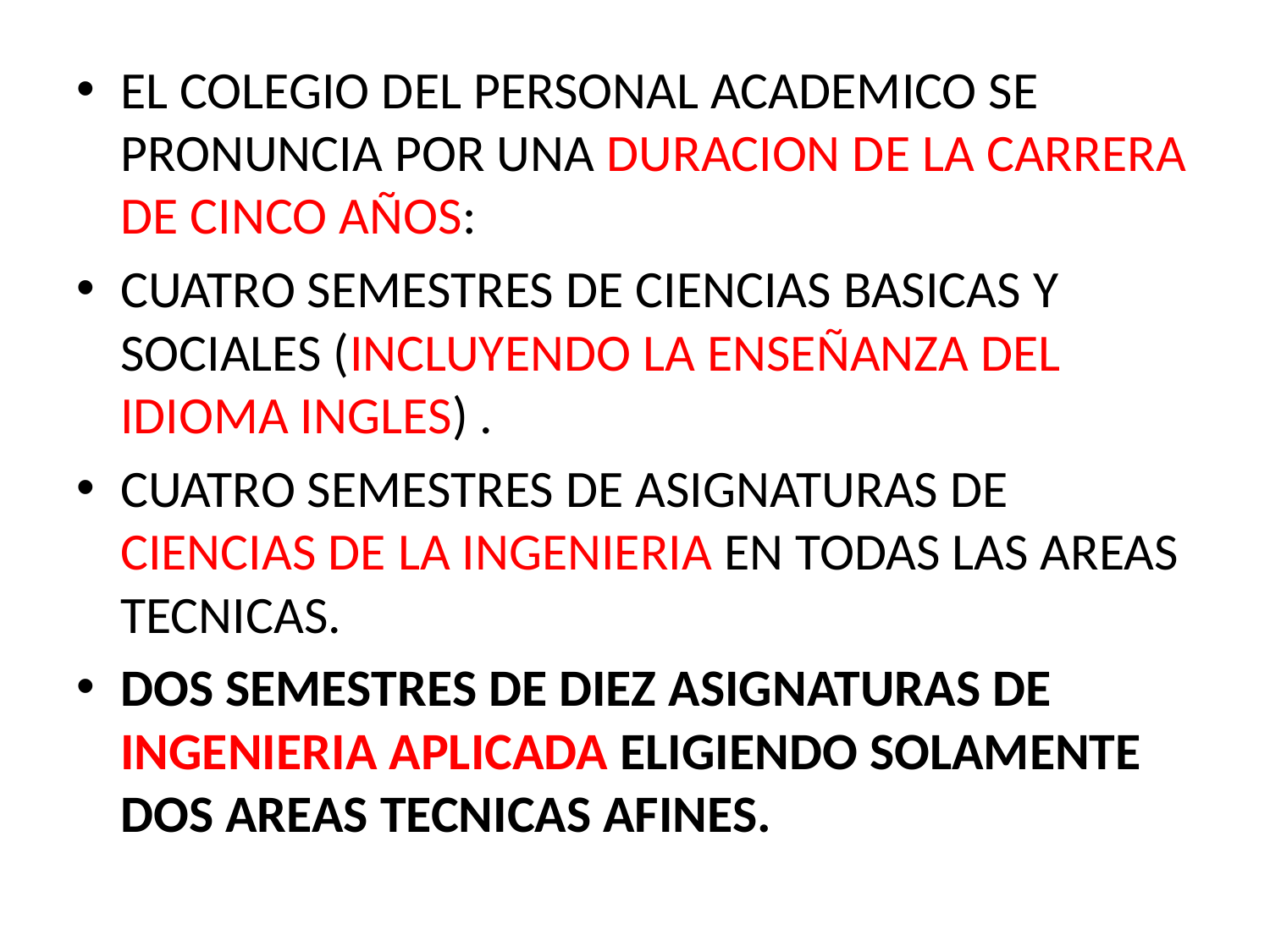

EL COLEGIO DEL PERSONAL ACADEMICO SE PRONUNCIA POR UNA DURACION DE LA CARRERA DE CINCO AÑOS:
CUATRO SEMESTRES DE CIENCIAS BASICAS Y SOCIALES (INCLUYENDO LA ENSEÑANZA DEL IDIOMA INGLES) .
CUATRO SEMESTRES DE ASIGNATURAS DE CIENCIAS DE LA INGENIERIA EN TODAS LAS AREAS TECNICAS.
DOS SEMESTRES DE DIEZ ASIGNATURAS DE INGENIERIA APLICADA ELIGIENDO SOLAMENTE DOS AREAS TECNICAS AFINES.